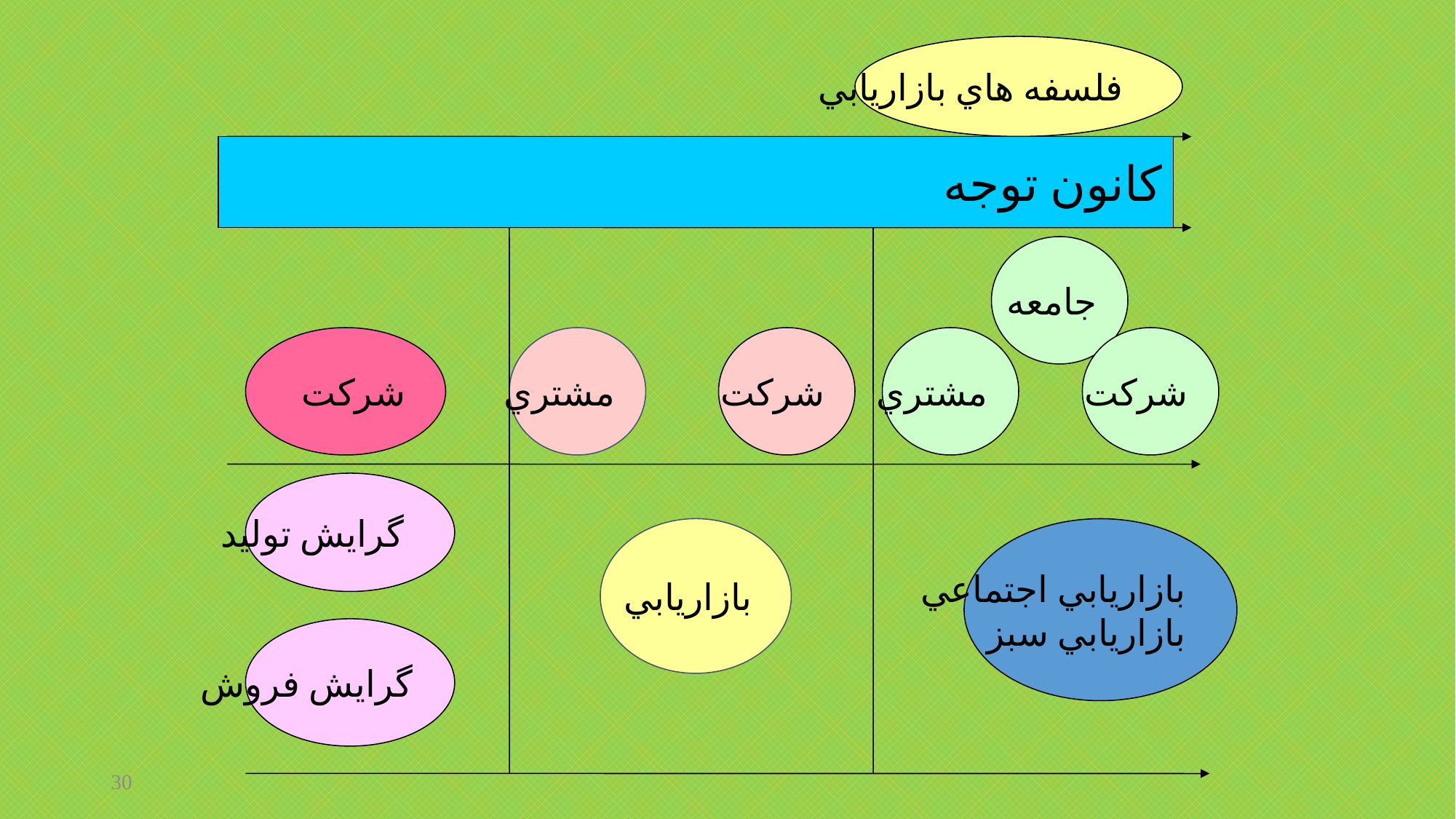

فلسفه هاي بازاريابي
كانون توجه

جامعه
شركت
مشتري
شركت
مشتري
شركت

 گرايش توليد
بازاريابي
بازاريابي اجتماعي
بازاريابي سبز
گرايش فروش
30